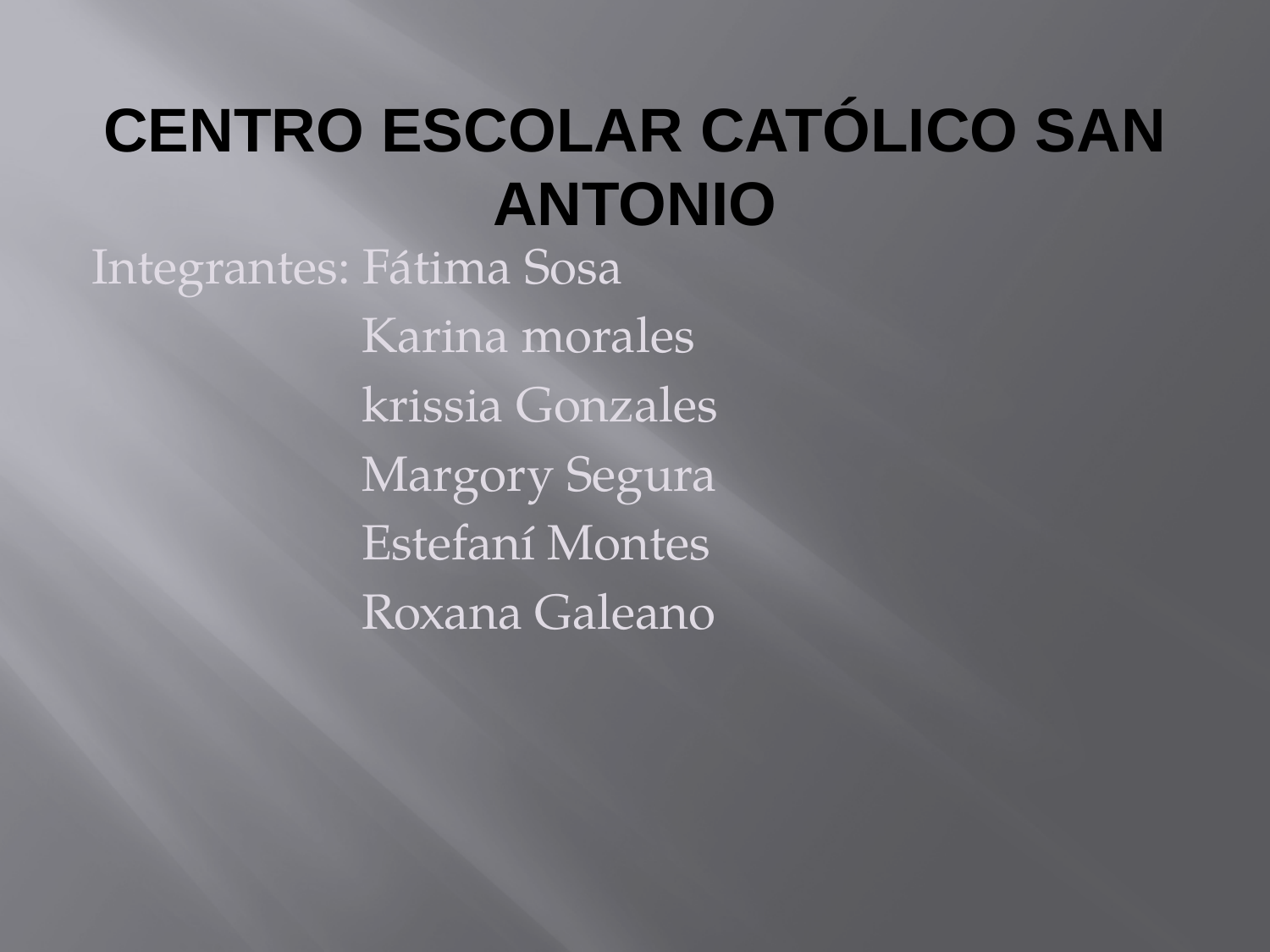

# Centro escolar católico san Antonio
Integrantes: Fátima Sosa
                      Karina morales
                      krissia Gonzales
                      Margory Segura
                      Estefaní Montes
                      Roxana Galeano